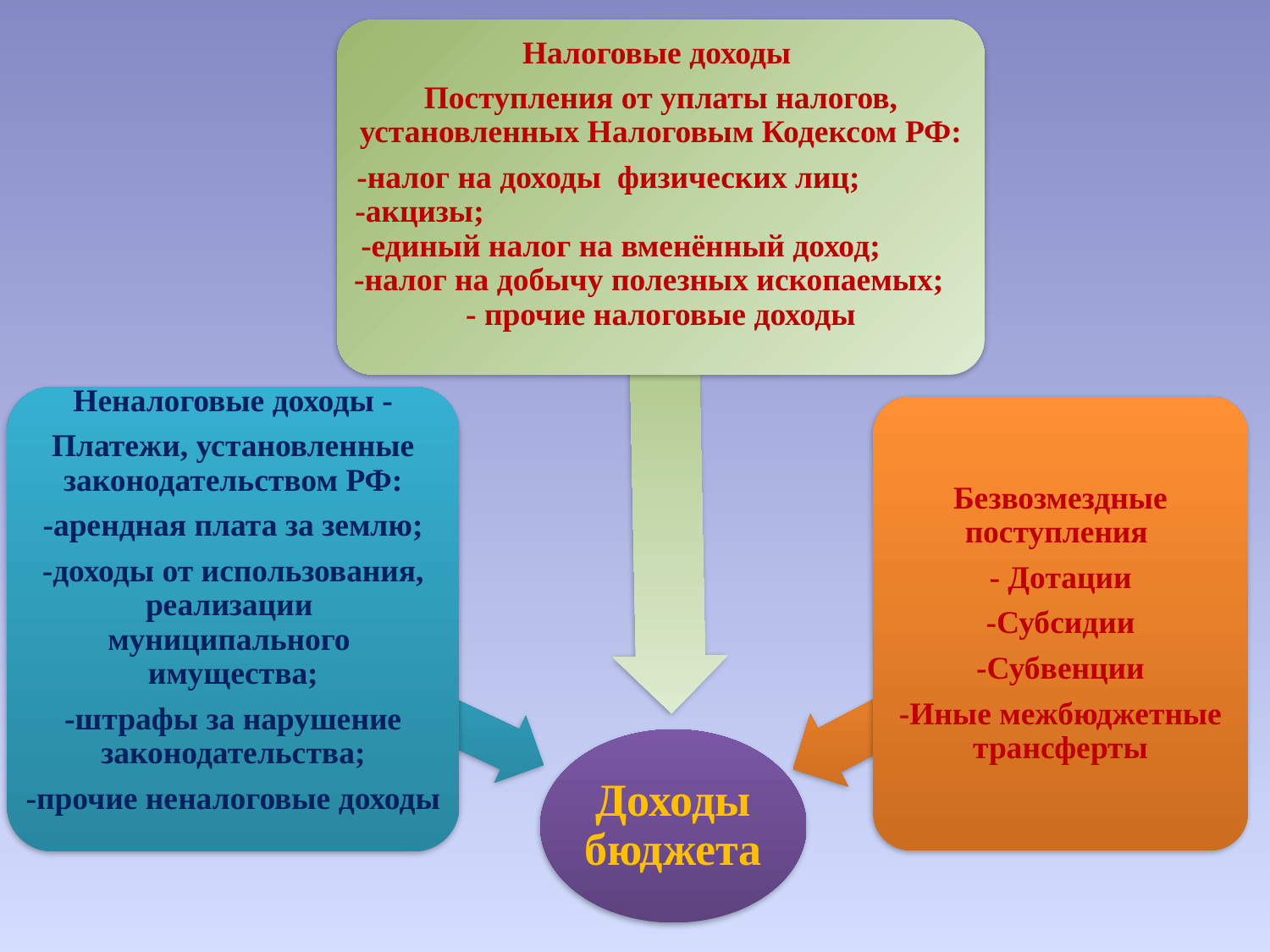

Доходы бюджета

Неналоговые доходы -
Платежи, установленные законодательством РФ:
-арендная плата за землю;
-доходы от использования, реализации  муниципального  имущества;
-штрафы за нарушение законодательства;
-прочие неналоговые доходы

Налоговые доходы
Поступления от уплаты налогов, установленных Налоговым Кодексом РФ:
-налог на доходы  физических лиц;              -акцизы;                                                              -единый налог на вменённый доход;            -налог на добычу полезных ископаемых;    - прочие налоговые доходы

Безвозмездные поступления
- Дотации
-Субсидии
-Субвенции
-Иные межбюджетные трансферты